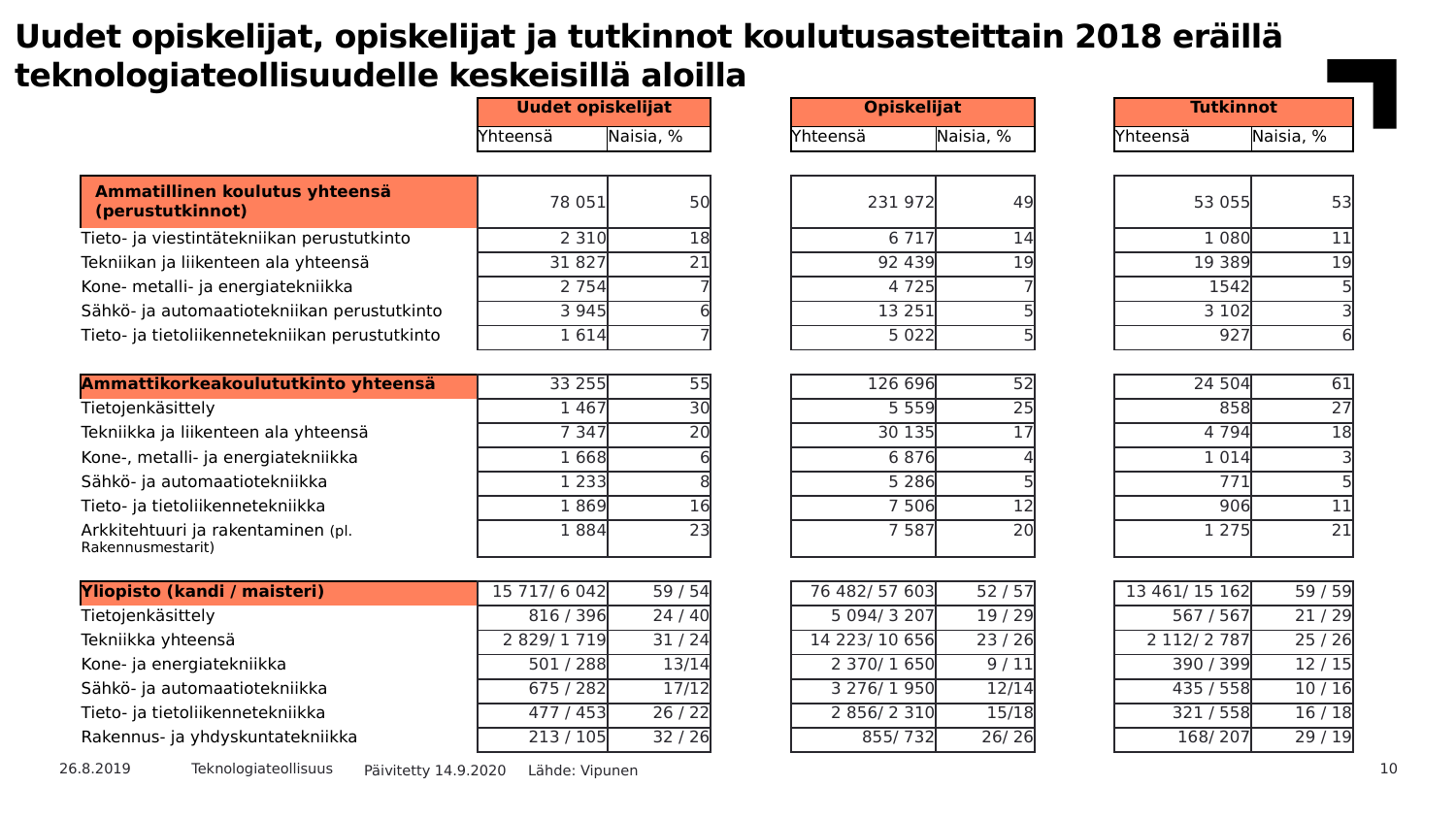

Uudet opiskelijat, opiskelijat ja tutkinnot koulutusasteittain 2018 eräillä teknologiateollisuudelle keskeisillä aloilla
|  | Uudet opiskelijat |  |  | Opiskelijat |  |  | Tutkinnot |  |
| --- | --- | --- | --- | --- | --- | --- | --- | --- |
|  | Yhteensä | Naisia, % |  | Yhteensä | Naisia, % |  | Yhteensä | Naisia, % |
|  |  |  |  |  |  |  |  |  |
| Ammatillinen koulutus yhteensä (perustutkinnot) | 78 051 | 50 |  | 231 972 | 49 |  | 53 055 | 53 |
| Tieto- ja viestintätekniikan perustutkinto | 2 310 | 18 |  | 6 717 | 14 |  | 1 080 | 11 |
| Tekniikan ja liikenteen ala yhteensä | 31 827 | 21 |  | 92 439 | 19 |  | 19 389 | 19 |
| Kone- metalli- ja energiatekniikka | 2 754 | 7 |  | 4 725 | 7 |  | 1542 | 5 |
| Sähkö- ja automaatiotekniikan perustutkinto | 3 945 | 6 |  | 13 251 | 5 |  | 3 102 | 3 |
| Tieto- ja tietoliikennetekniikan perustutkinto | 1 614 | 7 |  | 5 022 | 5 |  | 927 | 6 |
|  |  |  |  |  |  |  |  |  |
| Ammattikorkeakoulututkinto yhteensä | 33 255 | 55 |  | 126 696 | 52 |  | 24 504 | 61 |
| Tietojenkäsittely | 1 467 | 30 |  | 5 559 | 25 |  | 858 | 27 |
| Tekniikka ja liikenteen ala yhteensä | 7 347 | 20 |  | 30 135 | 17 |  | 4 794 | 18 |
| Kone-, metalli- ja energiatekniikka | 1 668 | 6 |  | 6 876 | 4 |  | 1 014 | 3 |
| Sähkö- ja automaatiotekniikka | 1 233 | 8 |  | 5 286 | 5 |  | 771 | 5 |
| Tieto- ja tietoliikennetekniikka | 1 869 | 16 |  | 7 506 | 12 |  | 906 | 11 |
| Arkkitehtuuri ja rakentaminen (pl. Rakennusmestarit) | 1 884 | 23 |  | 7 587 | 20 |  | 1 275 | 21 |
|  |  |  |  |  |  |  |  |  |
| Yliopisto (kandi / maisteri) | 15 717/ 6 042 | 59 / 54 |  | 76 482/ 57 603 | 52 / 57 |  | 13 461/ 15 162 | 59 / 59 |
| Tietojenkäsittely | 816 / 396 | 24 / 40 |  | 5 094/ 3 207 | 19 / 29 |  | 567 / 567 | 21 / 29 |
| Tekniikka yhteensä | 2 829/ 1 719 | 31 / 24 |  | 14 223/ 10 656 | 23 / 26 |  | 2 112/ 2 787 | 25 / 26 |
| Kone- ja energiatekniikka | 501 / 288 | 13/14 |  | 2 370/ 1 650 | 9 / 11 |  | 390 / 399 | 12 / 15 |
| Sähkö- ja automaatiotekniikka | 675 / 282 | 17/12 |  | 3 276/ 1 950 | 12/14 |  | 435 / 558 | 10 / 16 |
| Tieto- ja tietoliikennetekniikka | 477 / 453 | 26 / 22 |  | 2 856/ 2 310 | 15/18 |  | 321 / 558 | 16 / 18 |
| Rakennus- ja yhdyskuntatekniikka | 213 / 105 | 32 / 26 |  | 855/ 732 | 26/ 26 |  | 168/ 207 | 29 / 19 |
26.8.2019
Teknologiateollisuus
10
Päivitetty 14.9.2020     Lähde: Vipunen